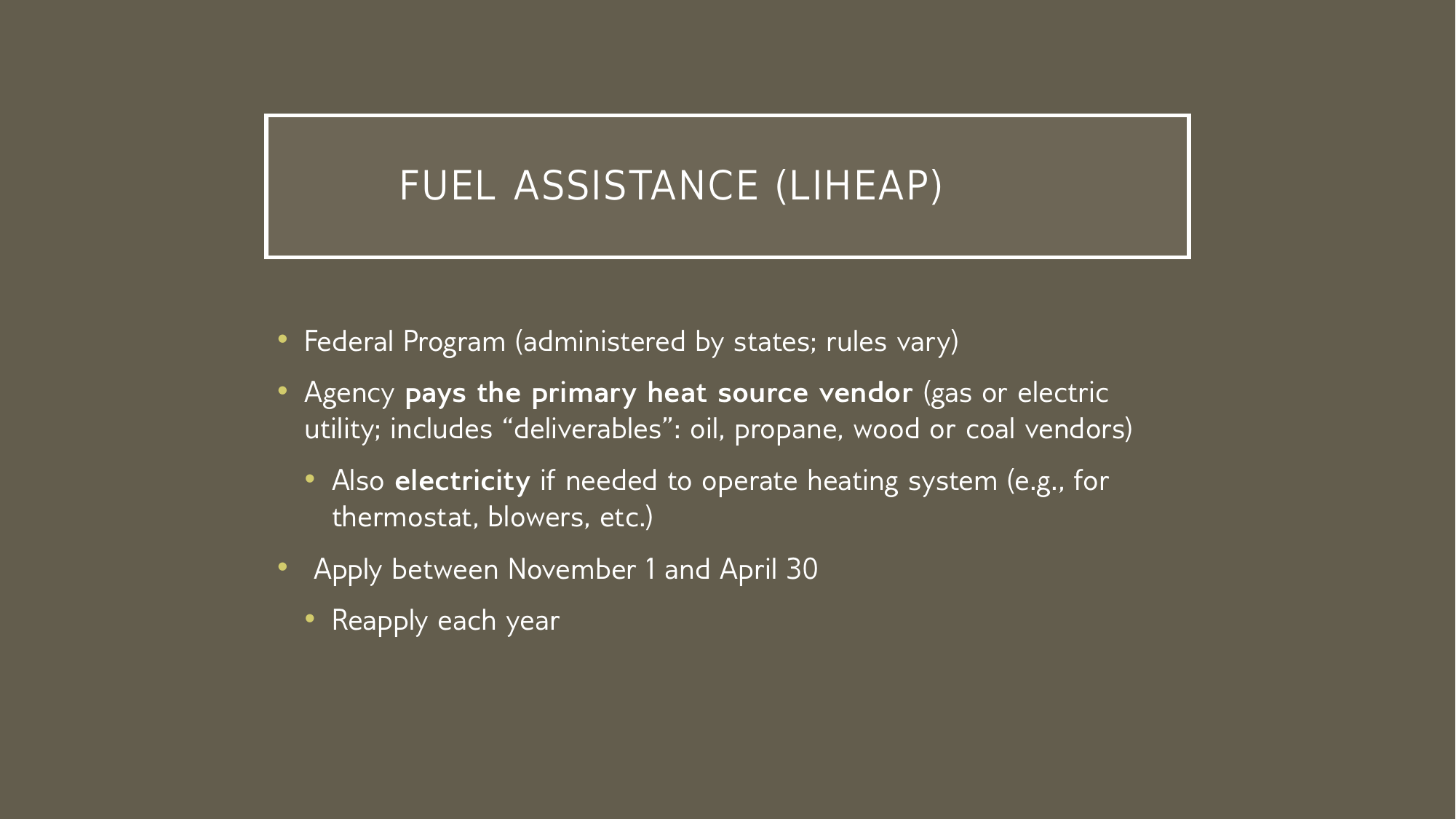

# Fuel Assistance (LIHEAP)
Federal Program (administered by states; rules vary)
Agency pays the primary heat source vendor (gas or electric utility; includes “deliverables”: oil, propane, wood or coal vendors)
Also electricity if needed to operate heating system (e.g., for thermostat, blowers, etc.)
 Apply between November 1 and April 30
Reapply each year